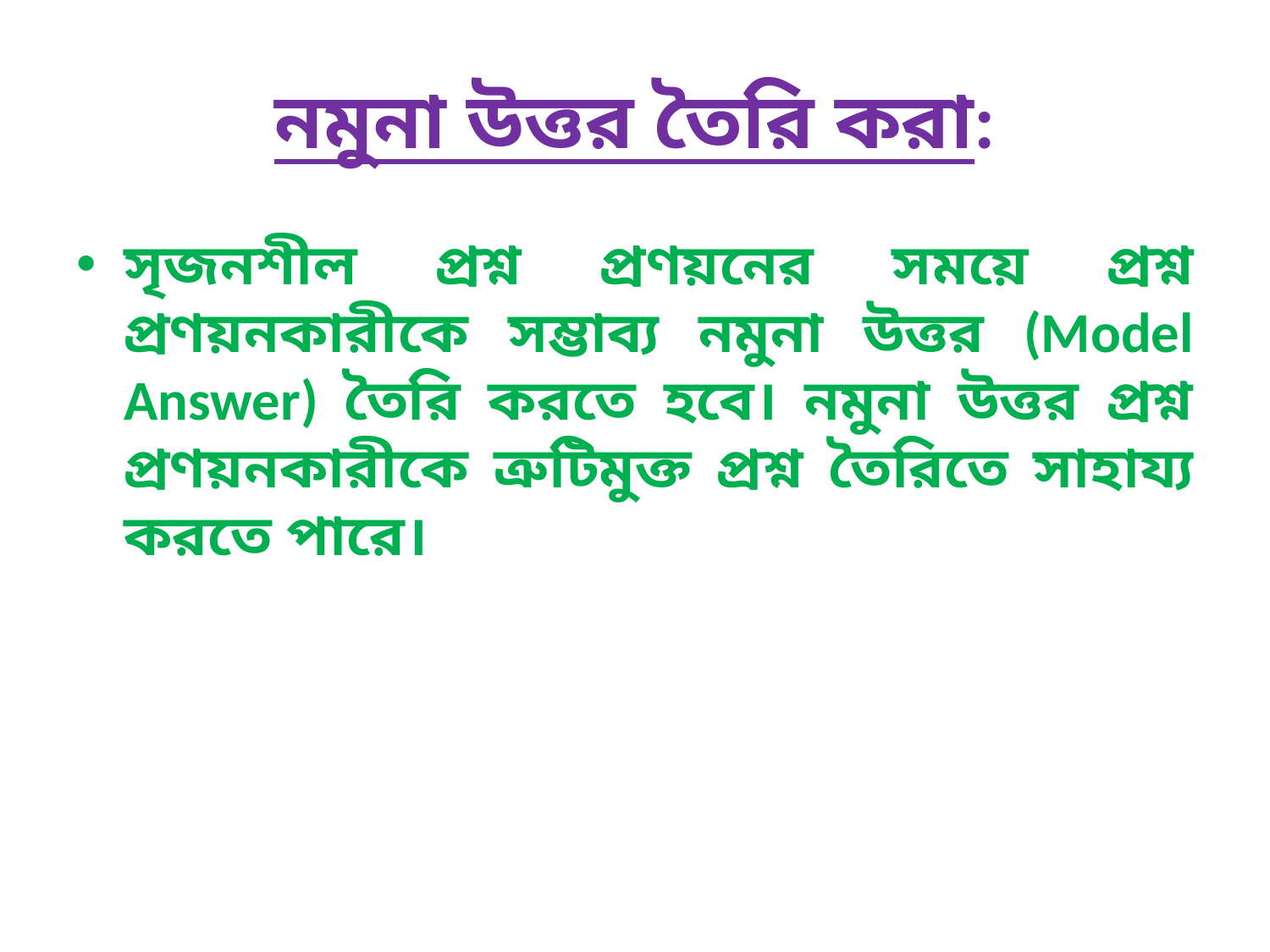

# নমুনা উত্তর তৈরি করা:
সৃজনশীল প্রশ্ন প্রণয়নের সময়ে প্রশ্ন প্রণয়নকারীকে সম্ভাব্য নমুনা উত্তর (Model Answer) তৈরি করতে হবে। নমুনা উত্তর প্রশ্ন প্রণয়নকারীকে ত্রুটিমুক্ত প্রশ্ন তৈরিতে সাহায্য করতে পারে।